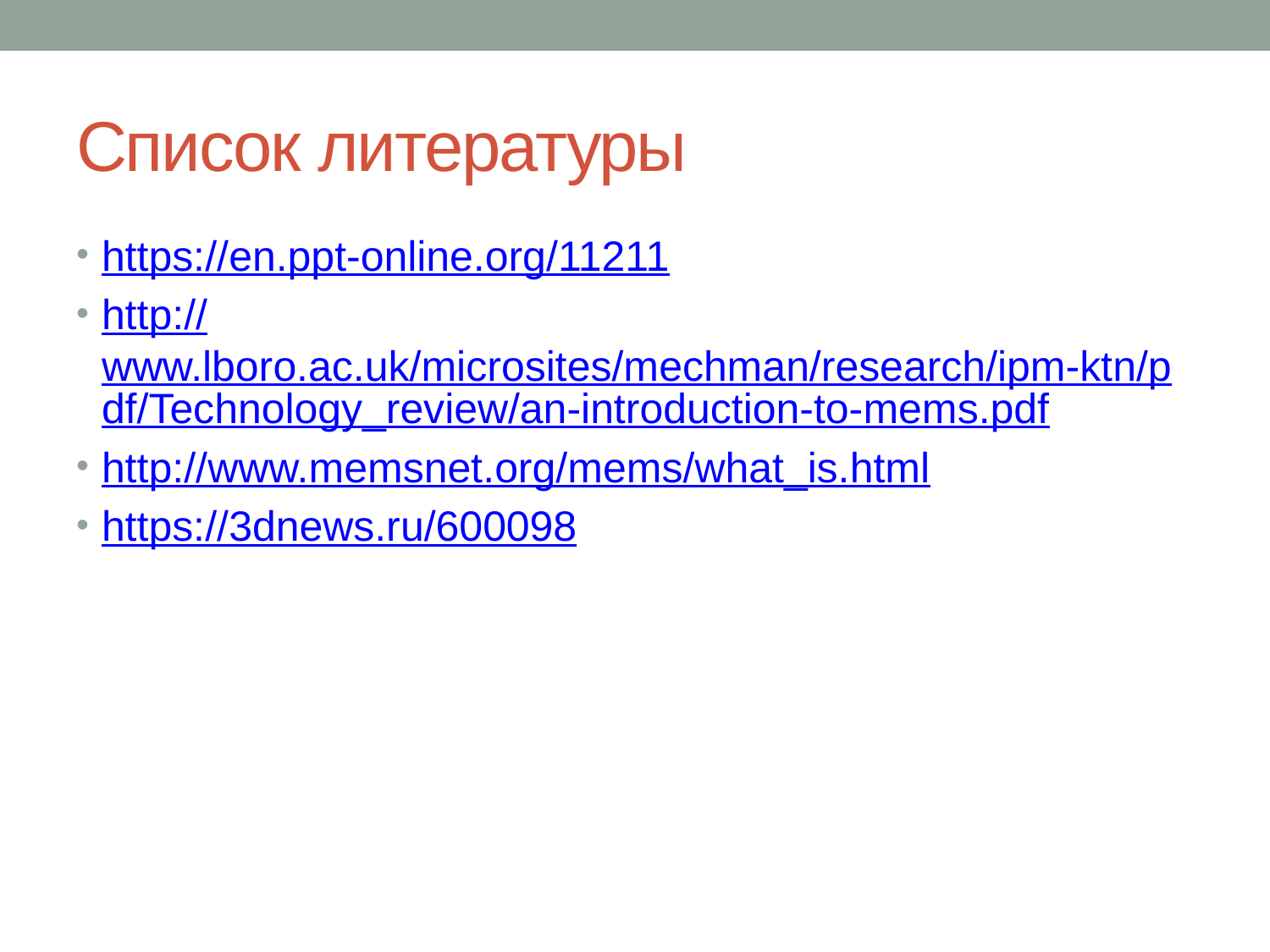

# Список литературы
https://en.ppt-online.org/11211
http://www.lboro.ac.uk/microsites/mechman/research/ipm-ktn/pdf/Technology_review/an-introduction-to-mems.pdf
http://www.memsnet.org/mems/what_is.html
https://3dnews.ru/600098